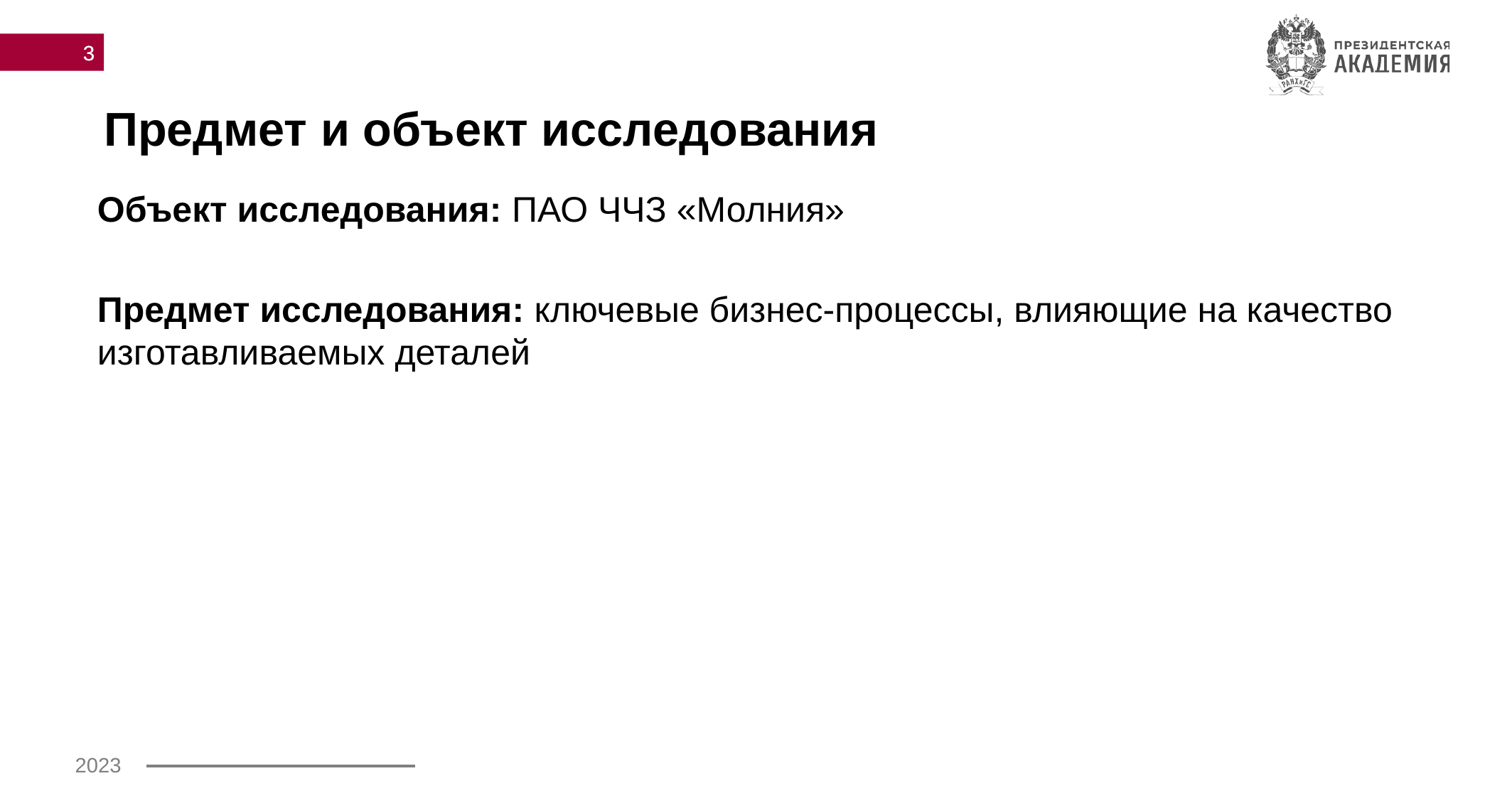

3
# Предмет и объект исследования
Объект исследования: ПАО ЧЧЗ «Молния»

Предмет исследования: ключевые бизнес-процессы, влияющие на качество изготавливаемых деталей